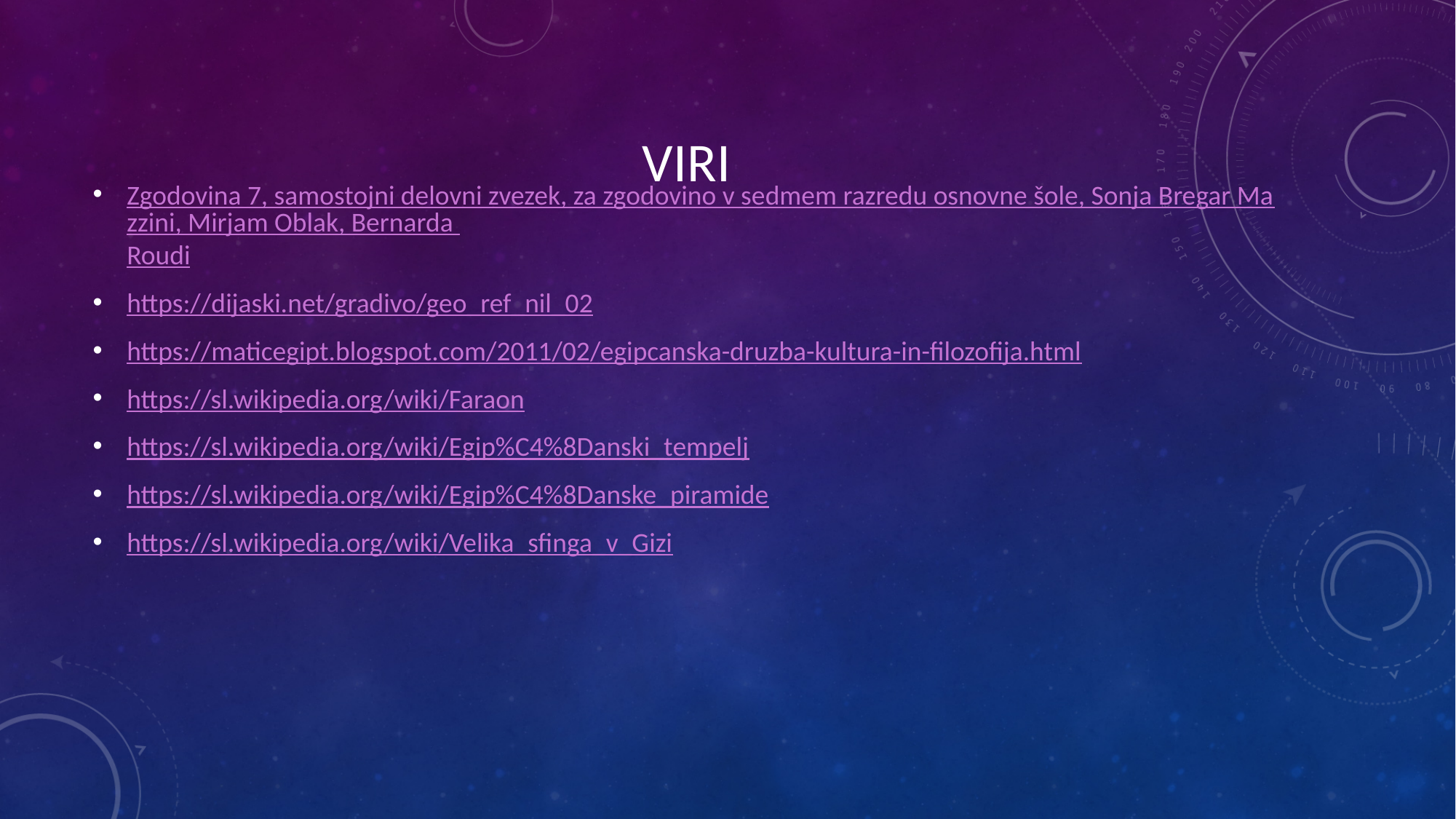

# VIRI
Zgodovina 7, samostojni delovni zvezek, za zgodovino v sedmem razredu osnovne šole, Sonja Bregar Mazzini, Mirjam Oblak, Bernarda Roudi
https://dijaski.net/gradivo/geo_ref_nil_02
https://maticegipt.blogspot.com/2011/02/egipcanska-druzba-kultura-in-filozofija.html
https://sl.wikipedia.org/wiki/Faraon
https://sl.wikipedia.org/wiki/Egip%C4%8Danski_tempelj
https://sl.wikipedia.org/wiki/Egip%C4%8Danske_piramide
https://sl.wikipedia.org/wiki/Velika_sfinga_v_Gizi